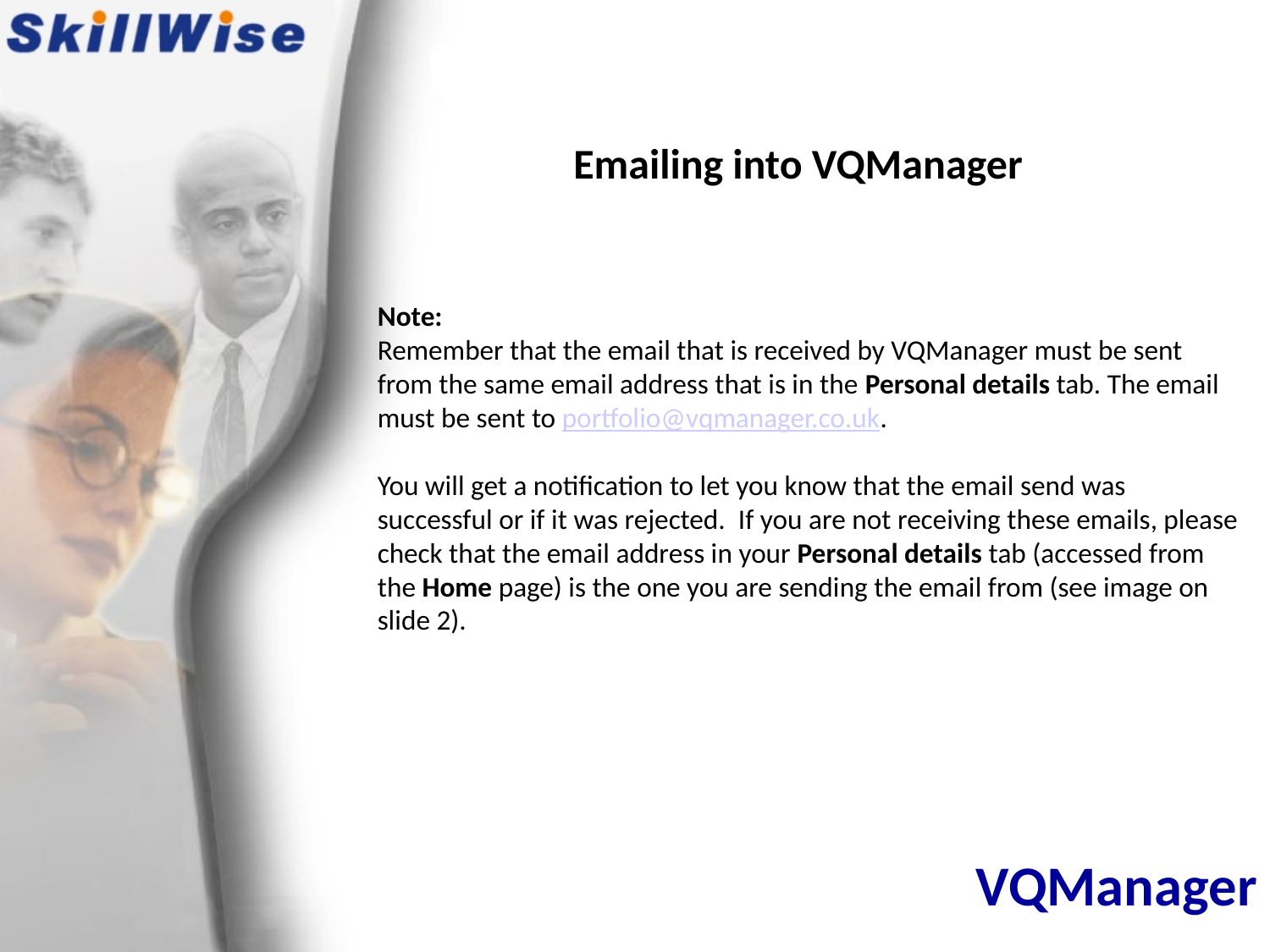

Emailing into VQManager

Note:
Remember that the email that is received by VQManager must be sent from the same email address that is in the Personal details tab. The email must be sent to portfolio@vqmanager.co.uk.

You will get a notification to let you know that the email send was successful or if it was rejected.  If you are not receiving these emails, please check that the email address in your Personal details tab (accessed from the Home page) is the one you are sending the email from (see image on slide 2).
# VQManager